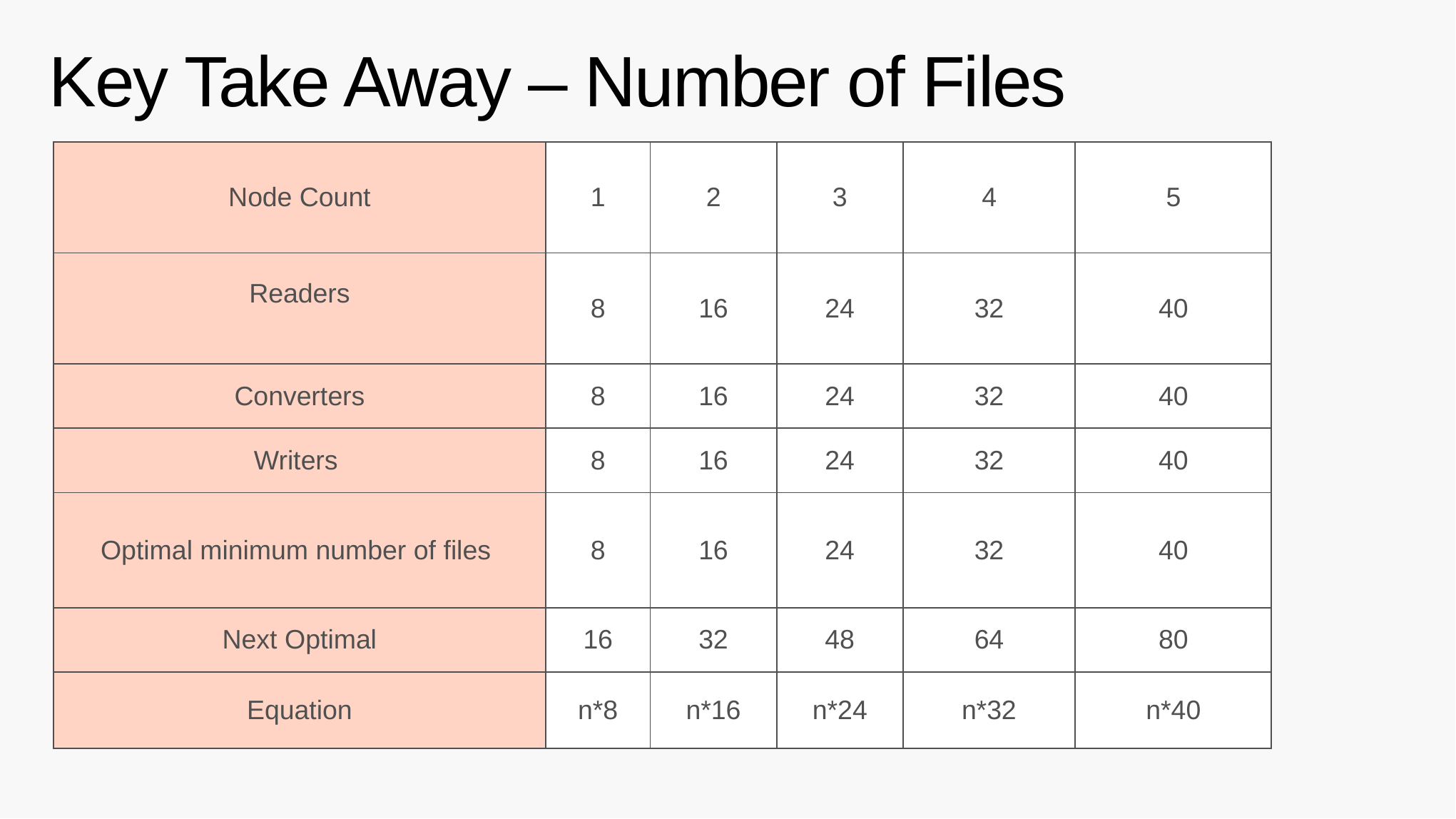

# Key Take Away – Number of Files
| Node Count | 1 | 2 | 3 | 4 | 5 |
| --- | --- | --- | --- | --- | --- |
| Readers | 8 | 16 | 24 | 32 | 40 |
| Converters | 8 | 16 | 24 | 32 | 40 |
| Writers | 8 | 16 | 24 | 32 | 40 |
| Optimal minimum number of files | 8 | 16 | 24 | 32 | 40 |
| Next Optimal | 16 | 32 | 48 | 64 | 80 |
| Equation | n\*8 | n\*16 | n\*24 | n\*32 | n\*40 |